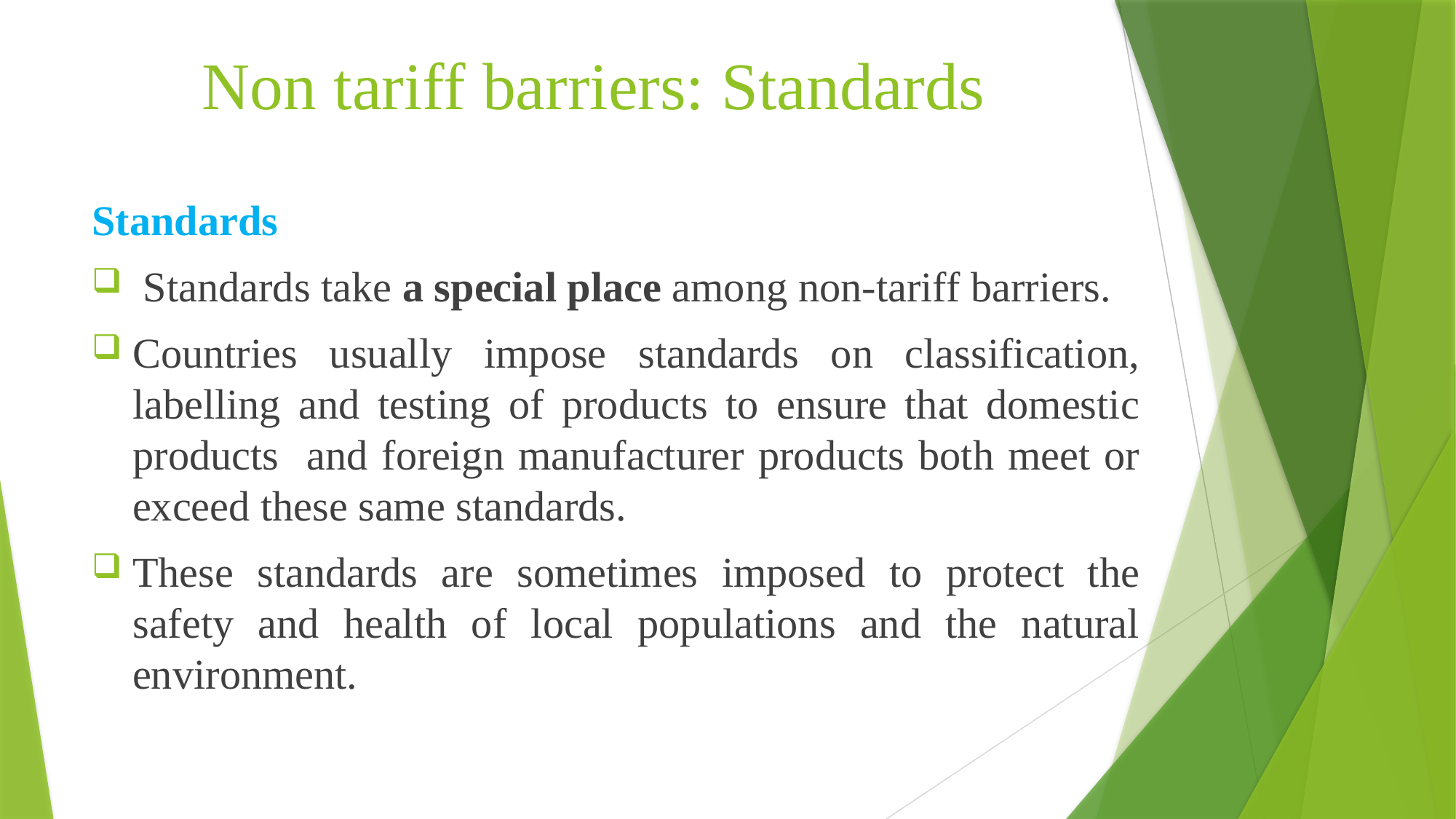

# Non tariff barriers: Standards
Standards
 Standards take a special place among non-tariff barriers.
Countries usually impose standards on classification, labelling and testing of products to ensure that domestic products  and foreign manufacturer products both meet or exceed these same standards.
These standards are sometimes imposed to protect the safety and health of local populations and the natural environment.